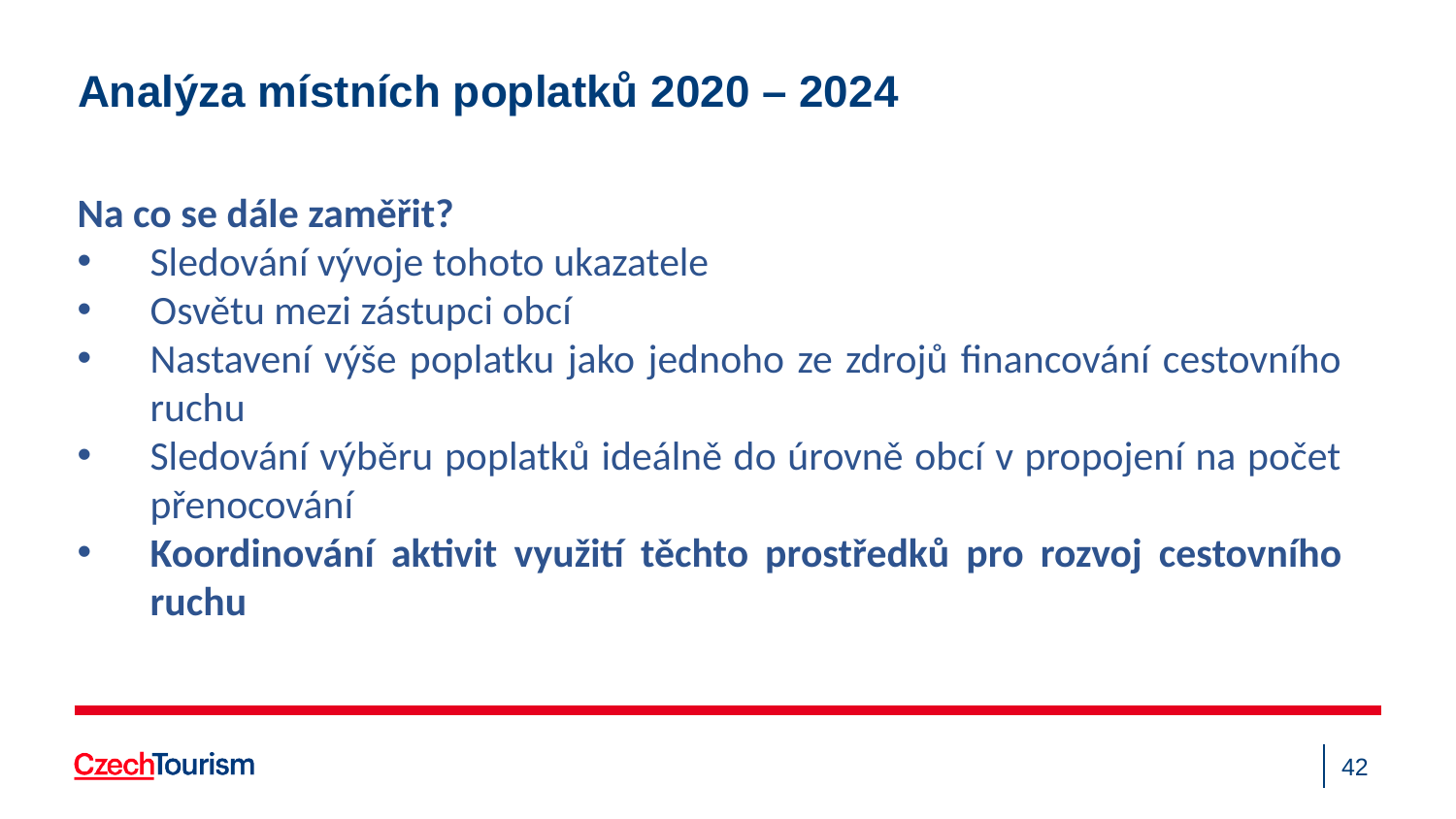

# Analýza místních poplatků 2020 – 2024
Na co se dále zaměřit?
Sledování vývoje tohoto ukazatele
Osvětu mezi zástupci obcí
Nastavení výše poplatku jako jednoho ze zdrojů financování cestovního ruchu
Sledování výběru poplatků ideálně do úrovně obcí v propojení na počet přenocování
Koordinování aktivit využití těchto prostředků pro rozvoj cestovního ruchu